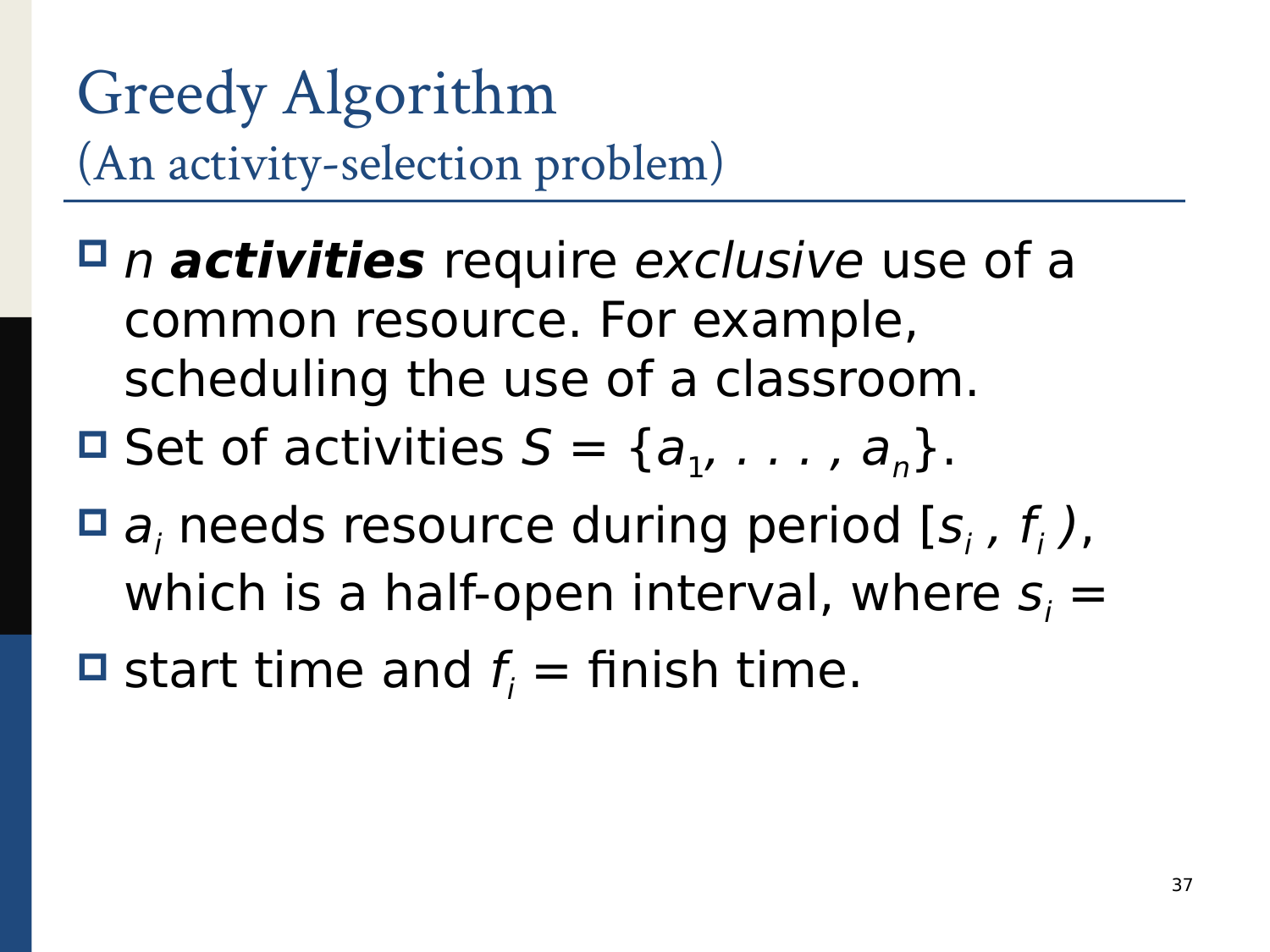

# Greedy Algorithm (An activity-selection problem)
n activities require exclusive use of a common resource. For example, scheduling the use of a classroom.
Set of activities S = {a1, . . . , an}.
ai needs resource during period [si , fi ), which is a half-open interval, where si =
start time and fi = finish time.
37